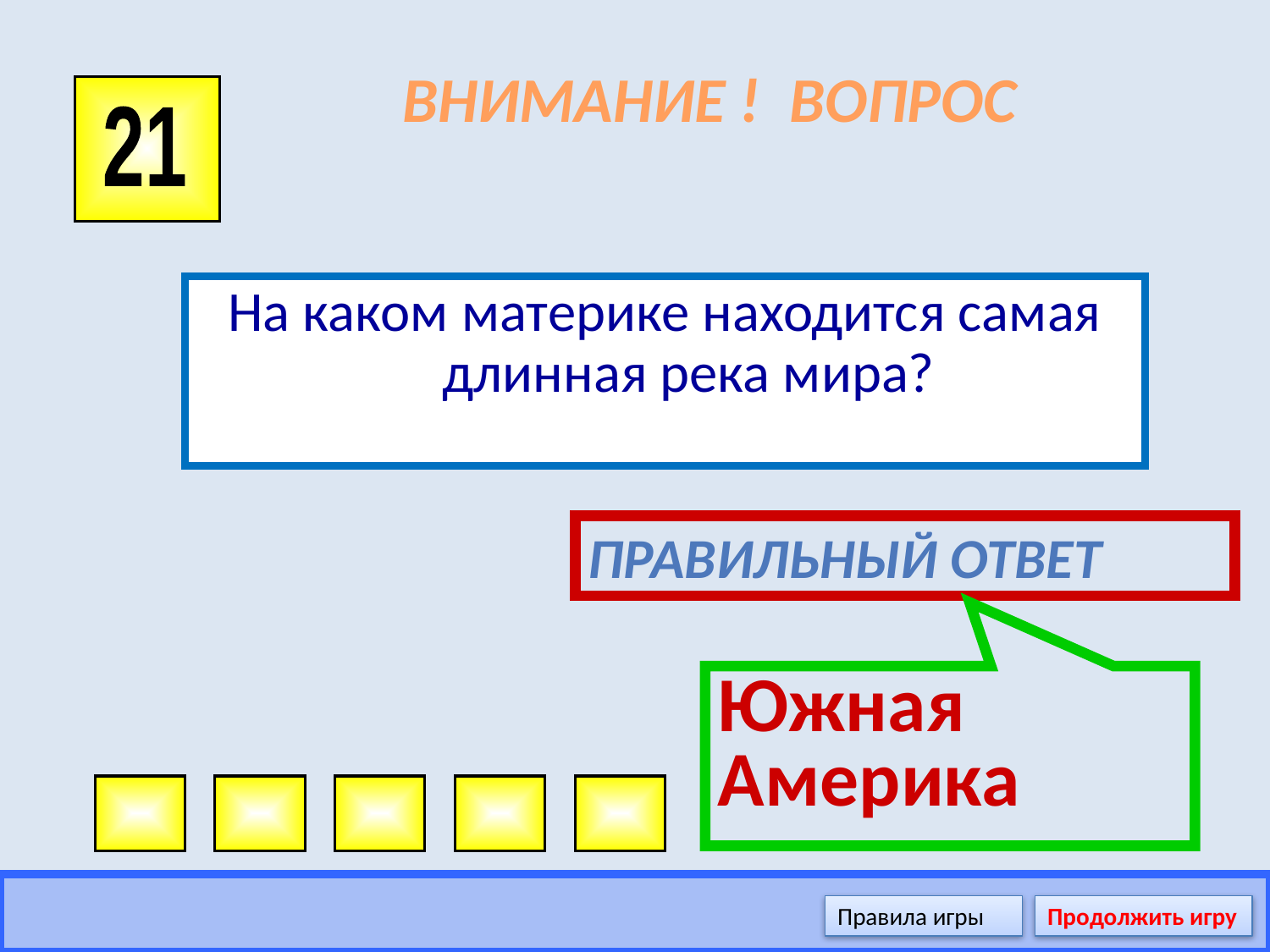

# ВНИМАНИЕ !  ВОПРОС

21
На каком материке находится самая длинная река мира?
Правильный ответ
Южная Америка

Правила игры
Продолжить игру